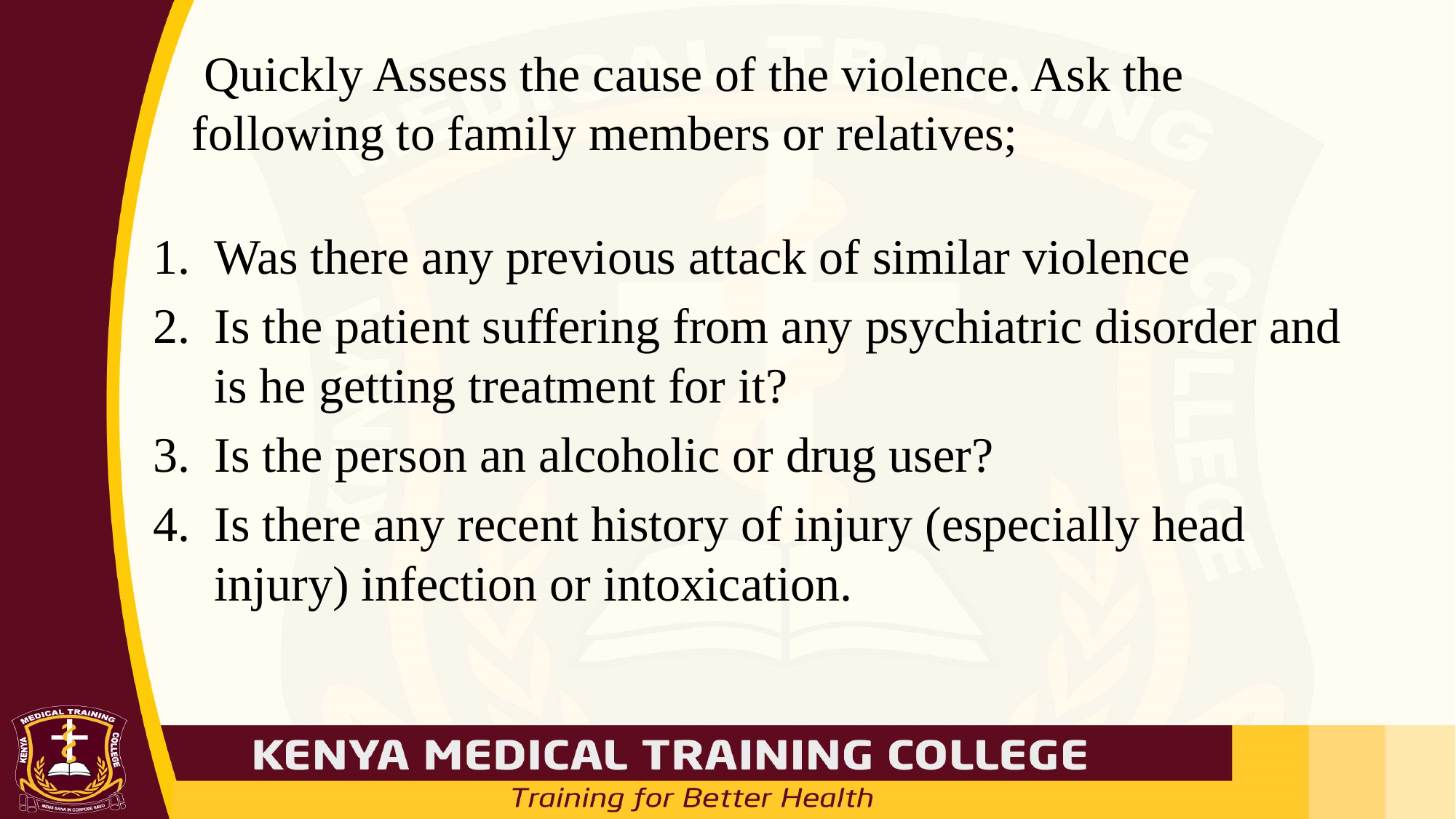

# Quickly Assess the cause of the violence. Ask the following to family members or relatives;
Was there any previous attack of similar violence
Is the patient suffering from any psychiatric disorder and is he getting treatment for it?
Is the person an alcoholic or drug user?
Is there any recent history of injury (especially head injury) infection or intoxication.